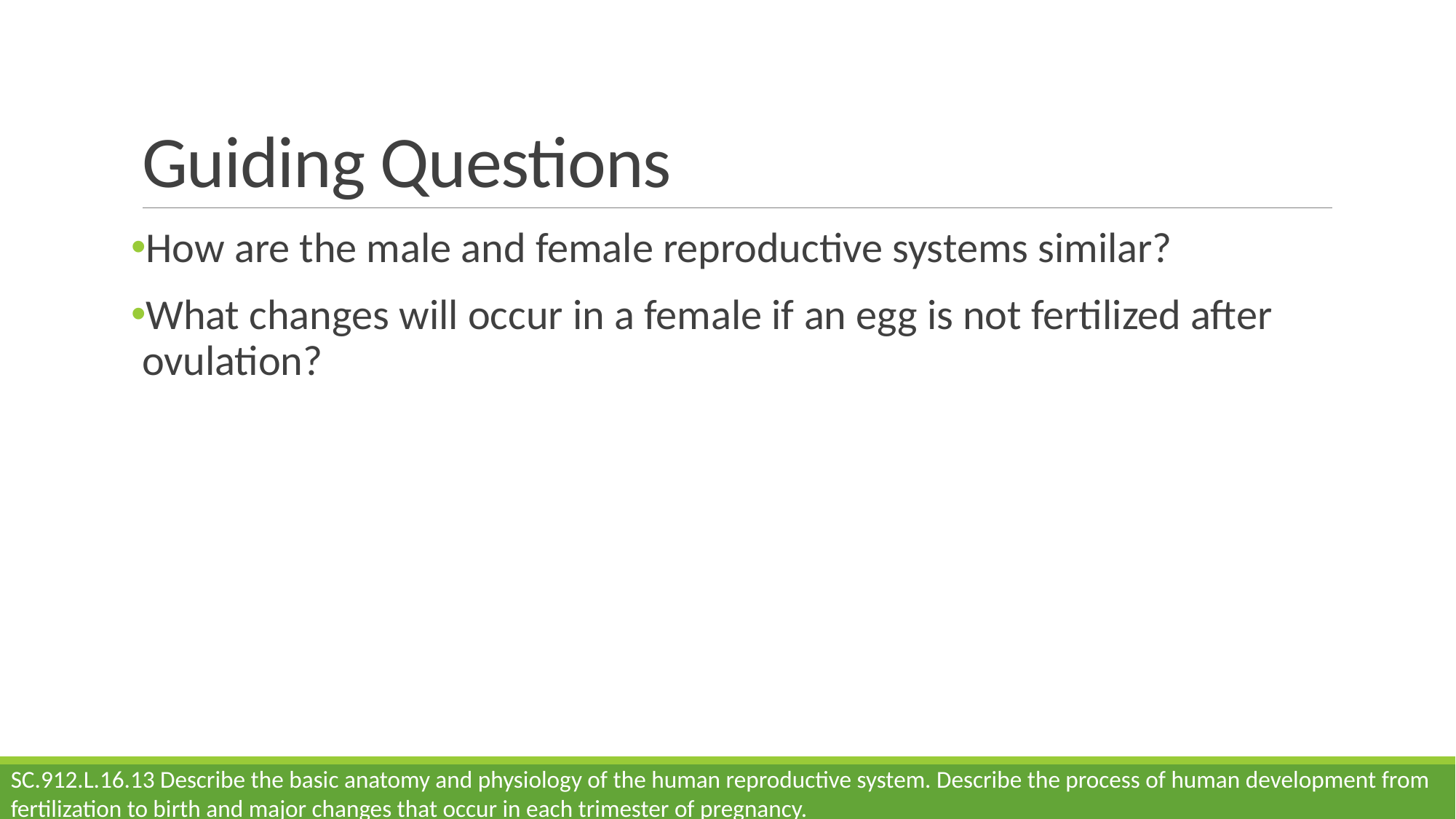

# Guiding Questions
How are the male and female reproductive systems similar?
What changes will occur in a female if an egg is not fertilized after ovulation?
SC.912.L.16.13 Describe the basic anatomy and physiology of the human reproductive system. Describe the process of human development from fertilization to birth and major changes that occur in each trimester of pregnancy.